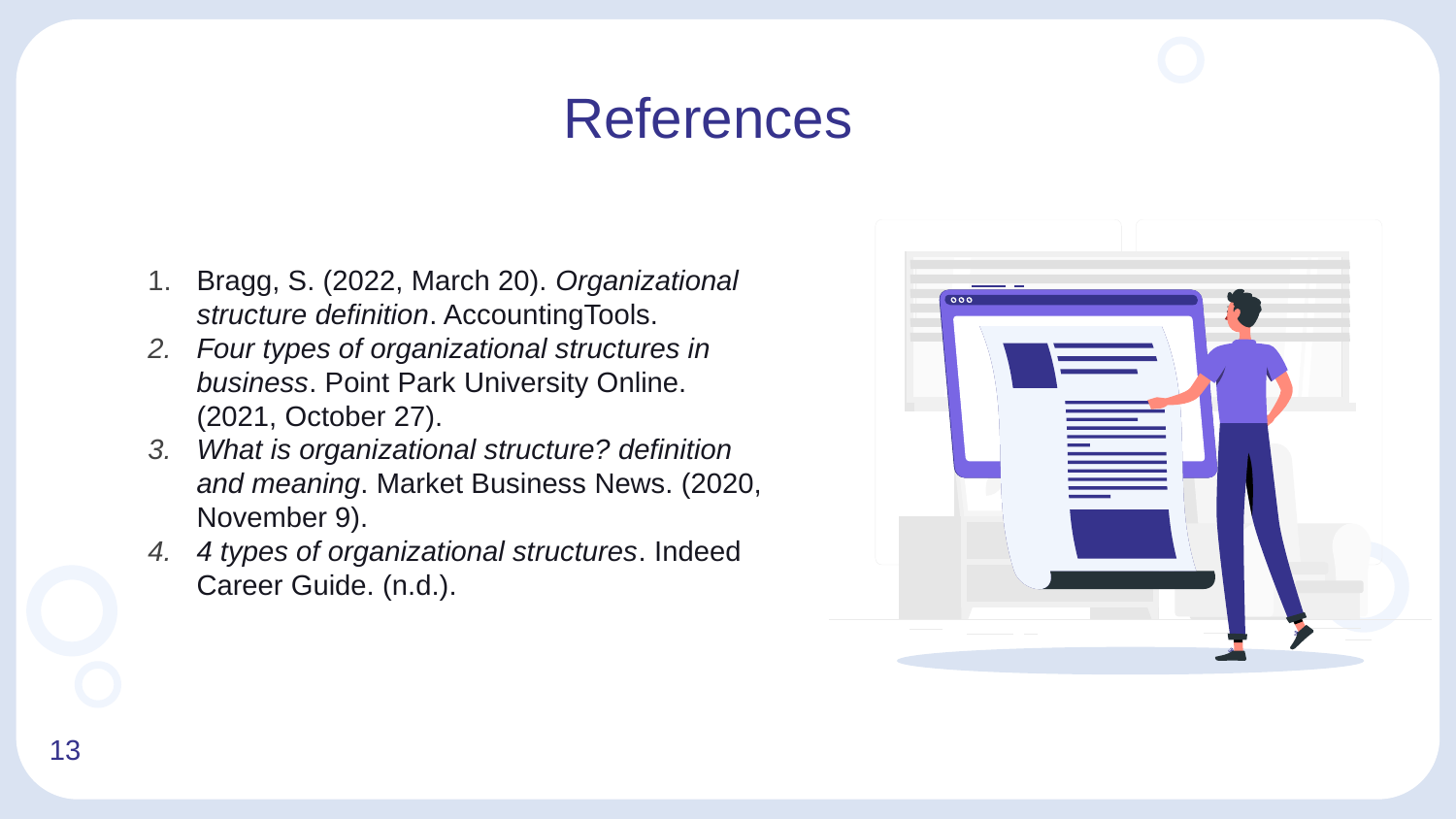

# References

Bragg, S. (2022, March 20). Organizational structure definition. AccountingTools.
Four types of organizational structures in business. Point Park University Online. (2021, October 27).
What is organizational structure? definition and meaning. Market Business News. (2020, November 9).
4 types of organizational structures. Indeed Career Guide. (n.d.).

13